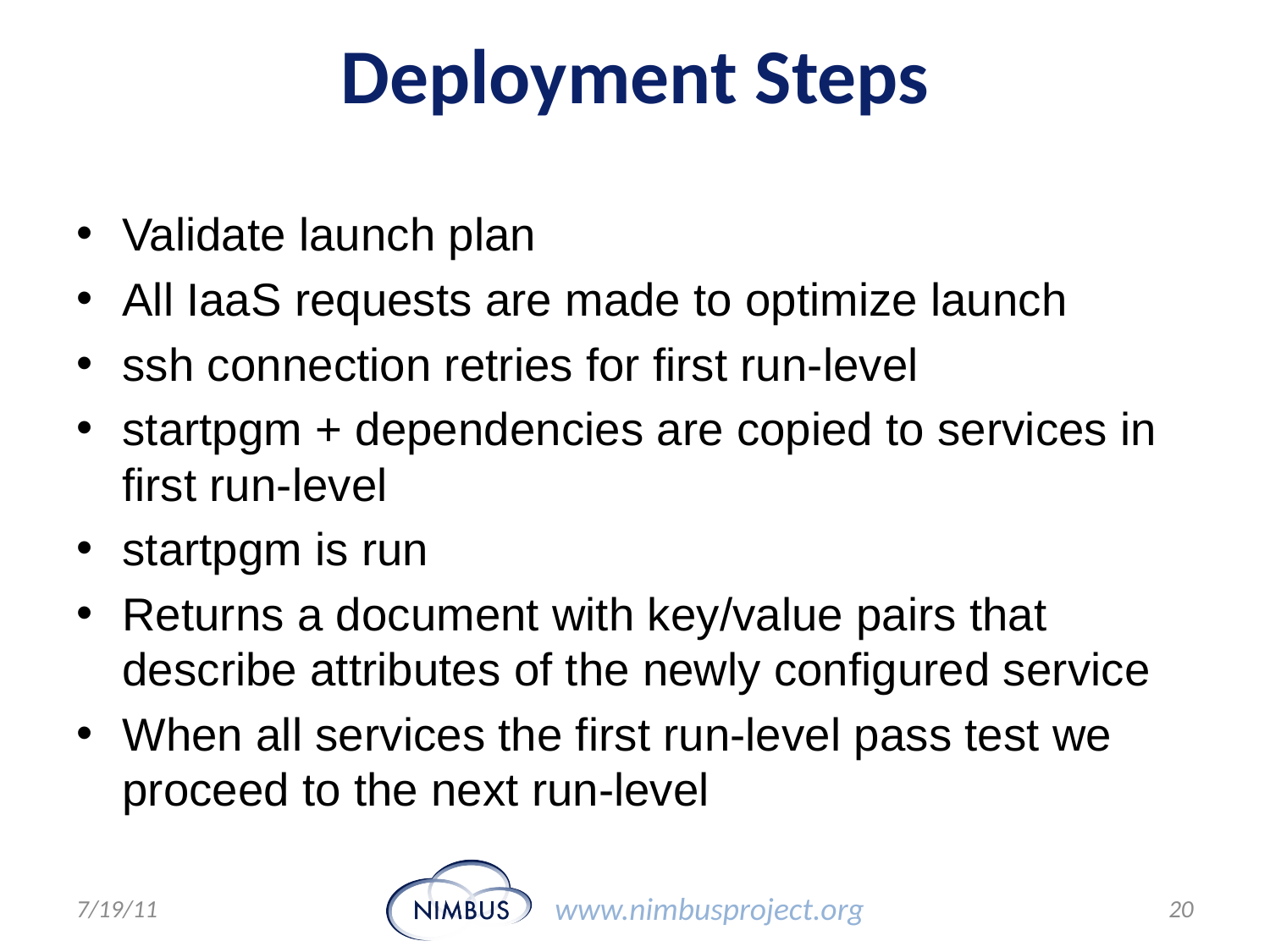

# Deployment Steps
Validate launch plan
All IaaS requests are made to optimize launch
ssh connection retries for first run-level
startpgm + dependencies are copied to services in first run-level
startpgm is run
Returns a document with key/value pairs that describe attributes of the newly configured service
When all services the first run-level pass test we proceed to the next run-level
7/19/11
20